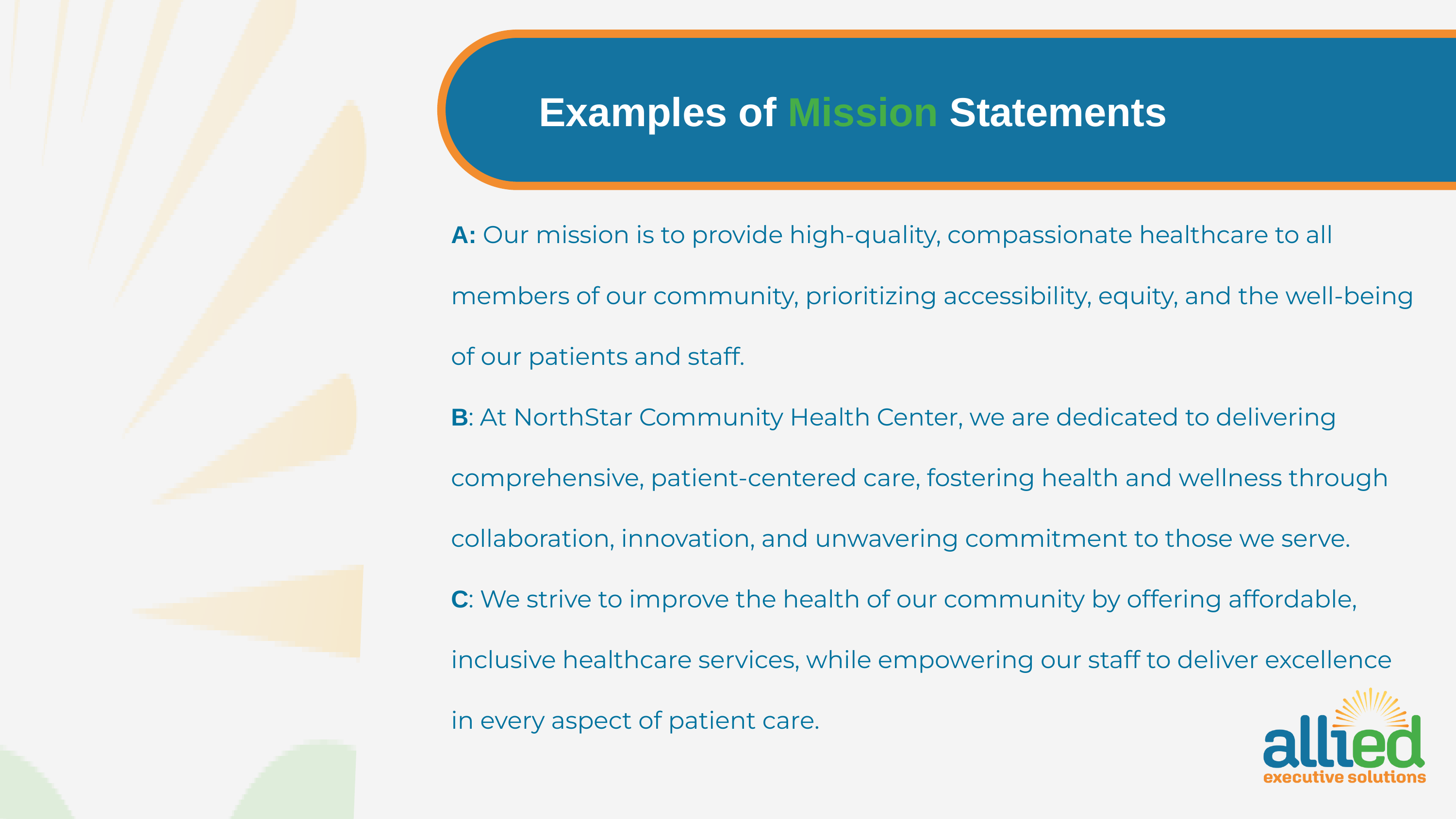

Examples of Mission Statements
A: Our mission is to provide high-quality, compassionate healthcare to all members of our community, prioritizing accessibility, equity, and the well-being of our patients and staff.
B: At NorthStar Community Health Center, we are dedicated to delivering comprehensive, patient-centered care, fostering health and wellness through collaboration, innovation, and unwavering commitment to those we serve.
C: We strive to improve the health of our community by offering affordable, inclusive healthcare services, while empowering our staff to deliver excellence in every aspect of patient care.